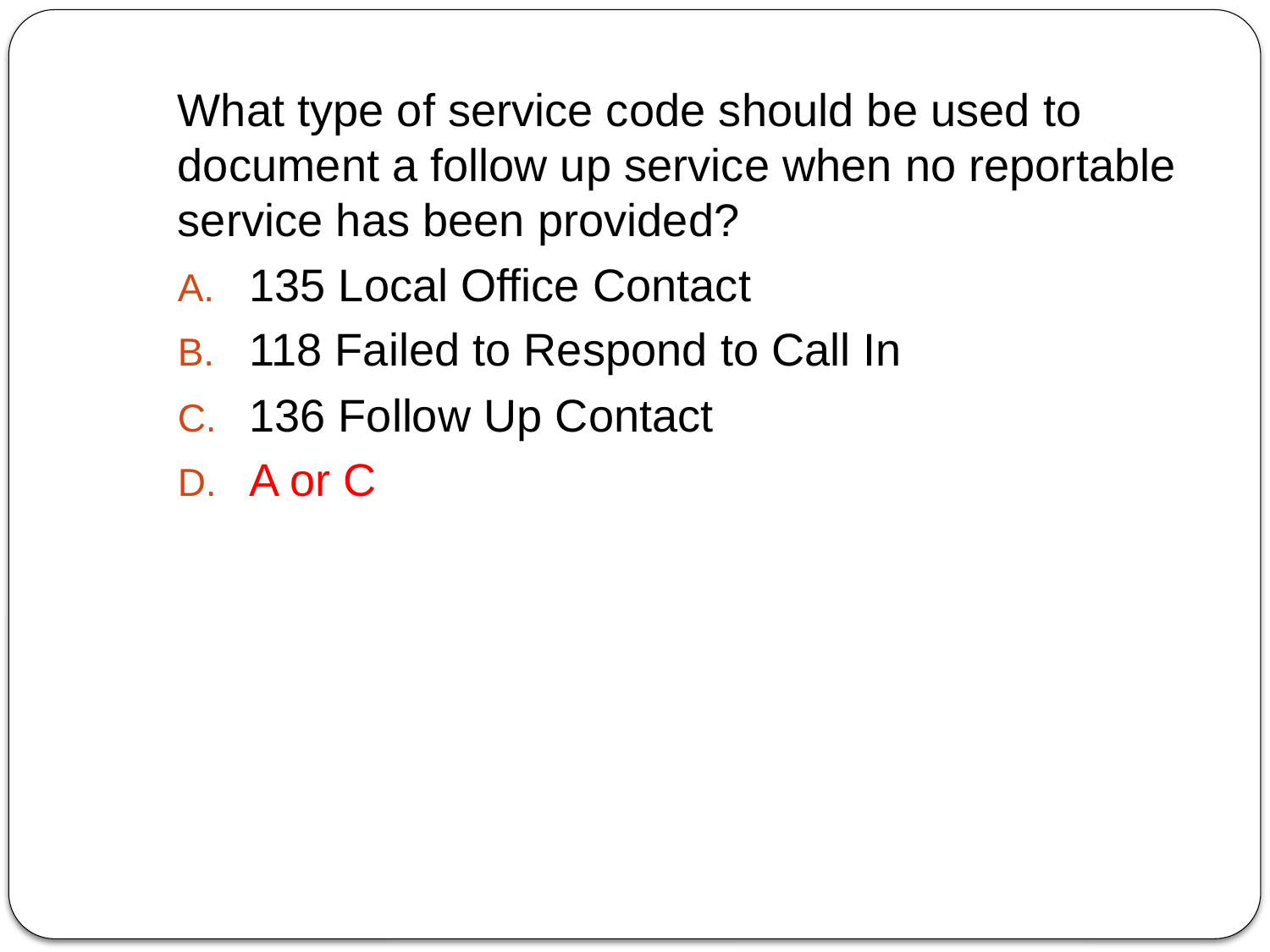

What type of service code should be used to document a follow up service when no reportable service has been provided?
135 Local Office Contact
118 Failed to Respond to Call In
136 Follow Up Contact
A or C